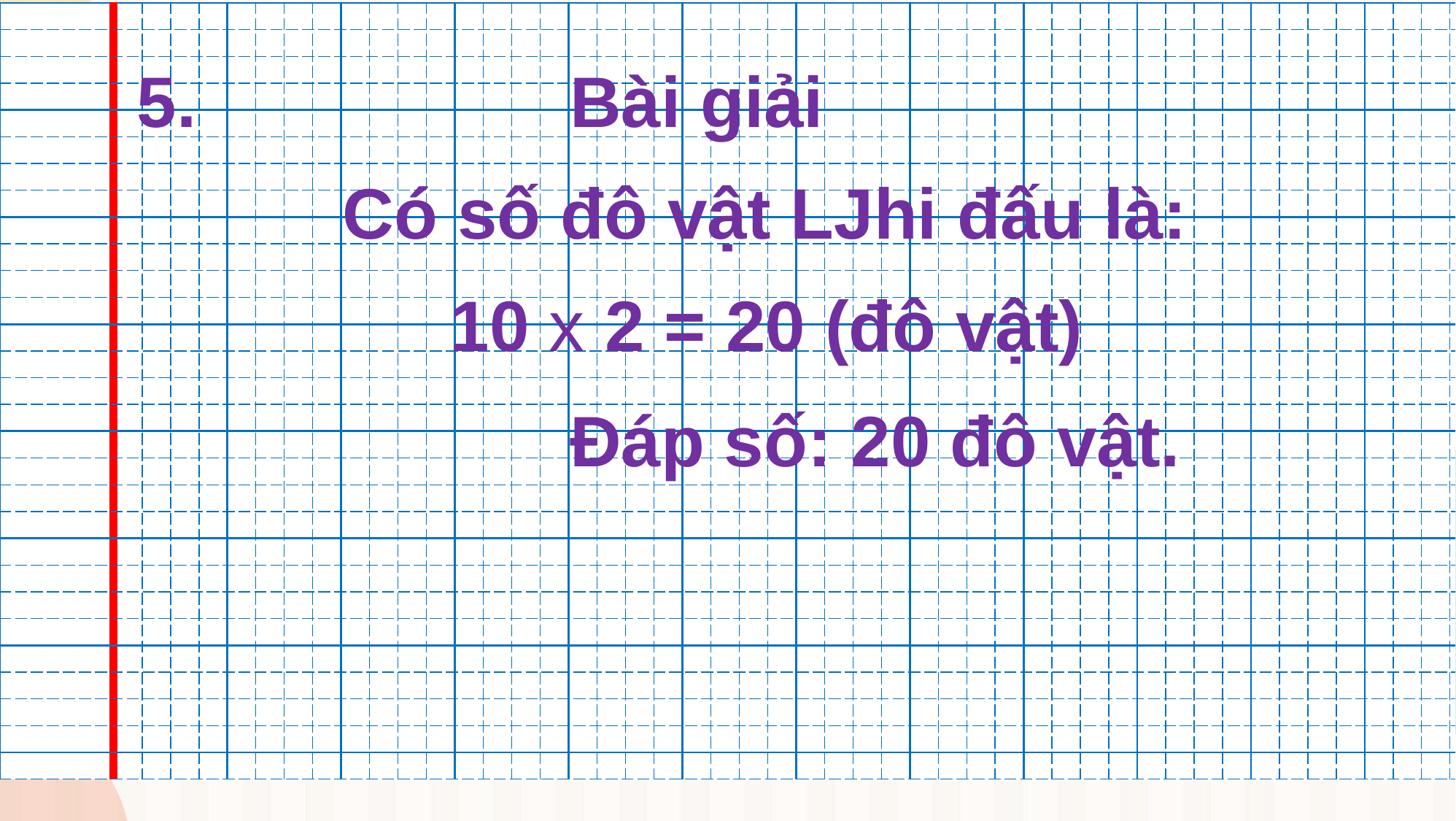

|  |  |  |  |  |  |  |  |  |  |  |  |  |  |  |  |  |  |  |  |  |  |  |  |  |  |  |  |  |  |  |  |  |  |  |  |  |  |  |  |  |  |  |  |  |  |  |  |  |  |  |  |
| --- | --- | --- | --- | --- | --- | --- | --- | --- | --- | --- | --- | --- | --- | --- | --- | --- | --- | --- | --- | --- | --- | --- | --- | --- | --- | --- | --- | --- | --- | --- | --- | --- | --- | --- | --- | --- | --- | --- | --- | --- | --- | --- | --- | --- | --- | --- | --- | --- | --- | --- | --- |
|  |  |  |  |  |  |  |  |  |  |  |  |  |  |  |  |  |  |  |  |  |  |  |  |  |  |  |  |  |  |  |  |  |  |  |  |  |  |  |  |  |  |  |  |  |  |  |  |  |  |  |  |
|  |  |  |  |  |  |  |  |  |  |  |  |  |  |  |  |  |  |  |  |  |  |  |  |  |  |  |  |  |  |  |  |  |  |  |  |  |  |  |  |  |  |  |  |  |  |  |  |  |  |  |  |
|  |  |  |  |  |  |  |  |  |  |  |  |  |  |  |  |  |  |  |  |  |  |  |  |  |  |  |  |  |  |  |  |  |  |  |  |  |  |  |  |  |  |  |  |  |  |  |  |  |  |  |  |
|  |  |  |  |  |  |  |  |  |  |  |  |  |  |  |  |  |  |  |  |  |  |  |  |  |  |  |  |  |  |  |  |  |  |  |  |  |  |  |  |  |  |  |  |  |  |  |  |  |  |  |  |
|  |  |  |  |  |  |  |  |  |  |  |  |  |  |  |  |  |  |  |  |  |  |  |  |  |  |  |  |  |  |  |  |  |  |  |  |  |  |  |  |  |  |  |  |  |  |  |  |  |  |  |  |
|  |  |  |  |  |  |  |  |  |  |  |  |  |  |  |  |  |  |  |  |  |  |  |  |  |  |  |  |  |  |  |  |  |  |  |  |  |  |  |  |  |  |  |  |  |  |  |  |  |  |  |  |
|  |  |  |  |  |  |  |  |  |  |  |  |  |  |  |  |  |  |  |  |  |  |  |  |  |  |  |  |  |  |  |  |  |  |  |  |  |  |  |  |  |  |  |  |  |  |  |  |  |  |  |  |
|  |  |  |  |  |  |  |  |  |  |  |  |  |  |  |  |  |  |  |  |  |  |  |  |  |  |  |  |  |  |  |  |  |  |  |  |  |  |  |  |  |  |  |  |  |  |  |  |  |  |  |  |
|  |  |  |  |  |  |  |  |  |  |  |  |  |  |  |  |  |  |  |  |  |  |  |  |  |  |  |  |  |  |  |  |  |  |  |  |  |  |  |  |  |  |  |  |  |  |  |  |  |  |  |  |
|  |  |  |  |  |  |  |  |  |  |  |  |  |  |  |  |  |  |  |  |  |  |  |  |  |  |  |  |  |  |  |  |  |  |  |  |  |  |  |  |  |  |  |  |  |  |  |  |  |  |  |  |
|  |  |  |  |  |  |  |  |  |  |  |  |  |  |  |  |  |  |  |  |  |  |  |  |  |  |  |  |  |  |  |  |  |  |  |  |  |  |  |  |  |  |  |  |  |  |  |  |  |  |  |  |
|  |  |  |  |  |  |  |  |  |  |  |  |  |  |  |  |  |  |  |  |  |  |  |  |  |  |  |  |  |  |  |  |  |  |  |  |  |  |  |  |  |  |  |  |  |  |  |  |  |  |  |  |
|  |  |  |  |  |  |  |  |  |  |  |  |  |  |  |  |  |  |  |  |  |  |  |  |  |  |  |  |  |  |  |  |  |  |  |  |  |  |  |  |  |  |  |  |  |  |  |  |  |  |  |  |
|  |  |  |  |  |  |  |  |  |  |  |  |  |  |  |  |  |  |  |  |  |  |  |  |  |  |  |  |  |  |  |  |  |  |  |  |  |  |  |  |  |  |  |  |  |  |  |  |  |  |  |  |
|  |  |  |  |  |  |  |  |  |  |  |  |  |  |  |  |  |  |  |  |  |  |  |  |  |  |  |  |  |  |  |  |  |  |  |  |  |  |  |  |  |  |  |  |  |  |  |  |  |  |  |  |
|  |  |  |  |  |  |  |  |  |  |  |  |  |  |  |  |  |  |  |  |  |  |  |  |  |  |  |  |  |  |  |  |  |  |  |  |  |  |  |  |  |  |  |  |  |  |  |  |  |  |  |  |
|  |  |  |  |  |  |  |  |  |  |  |  |  |  |  |  |  |  |  |  |  |  |  |  |  |  |  |  |  |  |  |  |  |  |  |  |  |  |  |  |  |  |  |  |  |  |  |  |  |  |  |  |
|  |  |  |  |  |  |  |  |  |  |  |  |  |  |  |  |  |  |  |  |  |  |  |  |  |  |  |  |  |  |  |  |  |  |  |  |  |  |  |  |  |  |  |  |  |  |  |  |  |  |  |  |
|  |  |  |  |  |  |  |  |  |  |  |  |  |  |  |  |  |  |  |  |  |  |  |  |  |  |  |  |  |  |  |  |  |  |  |  |  |  |  |  |  |  |  |  |  |  |  |  |  |  |  |  |
|  |  |  |  |  |  |  |  |  |  |  |  |  |  |  |  |  |  |  |  |  |  |  |  |  |  |  |  |  |  |  |  |  |  |  |  |  |  |  |  |  |  |  |  |  |  |  |  |  |  |  |  |
|  |  |  |  |  |  |  |  |  |  |  |  |  |  |  |  |  |  |  |  |  |  |  |  |  |  |  |  |  |  |  |  |  |  |  |  |  |  |  |  |  |  |  |  |  |  |  |  |  |  |  |  |
|  |  |  |  |  |  |  |  |  |  |  |  |  |  |  |  |  |  |  |  |  |  |  |  |  |  |  |  |  |  |  |  |  |  |  |  |  |  |  |  |  |  |  |  |  |  |  |  |  |  |  |  |
|  |  |  |  |  |  |  |  |  |  |  |  |  |  |  |  |  |  |  |  |  |  |  |  |  |  |  |  |  |  |  |  |  |  |  |  |  |  |  |  |  |  |  |  |  |  |  |  |  |  |  |  |
|  |  |  |  |  |  |  |  |  |  |  |  |  |  |  |  |  |  |  |  |  |  |  |  |  |  |  |  |  |  |  |  |  |  |  |  |  |  |  |  |  |  |  |  |  |  |  |  |  |  |  |  |
|  |  |  |  |  |  |  |  |  |  |  |  |  |  |  |  |  |  |  |  |  |  |  |  |  |  |  |  |  |  |  |  |  |  |  |  |  |  |  |  |  |  |  |  |  |  |  |  |  |  |  |  |
|  |  |  |  |  |  |  |  |  |  |  |  |  |  |  |  |  |  |  |  |  |  |  |  |  |  |  |  |  |  |  |  |  |  |  |  |  |  |  |  |  |  |  |  |  |  |  |  |  |  |  |  |
|  |  |  |  |  |  |  |  |  |  |  |  |  |  |  |  |  |  |  |  |  |  |  |  |  |  |  |  |  |  |  |  |  |  |  |  |  |  |  |  |  |  |  |  |  |  |  |  |  |  |  |  |
|  |  |  |  |  |  |  |  |  |  |  |  |  |  |  |  |  |  |  |  |  |  |  |  |  |  |  |  |  |  |  |  |  |  |  |  |  |  |  |  |  |  |  |  |  |  |  |  |  |  |  |  |
Bài giải
5.
Có số đô vật Ǉhi đấu là:
#
10 x 2 = 20 (đô vật)

Đáp số: 20 đô vật.